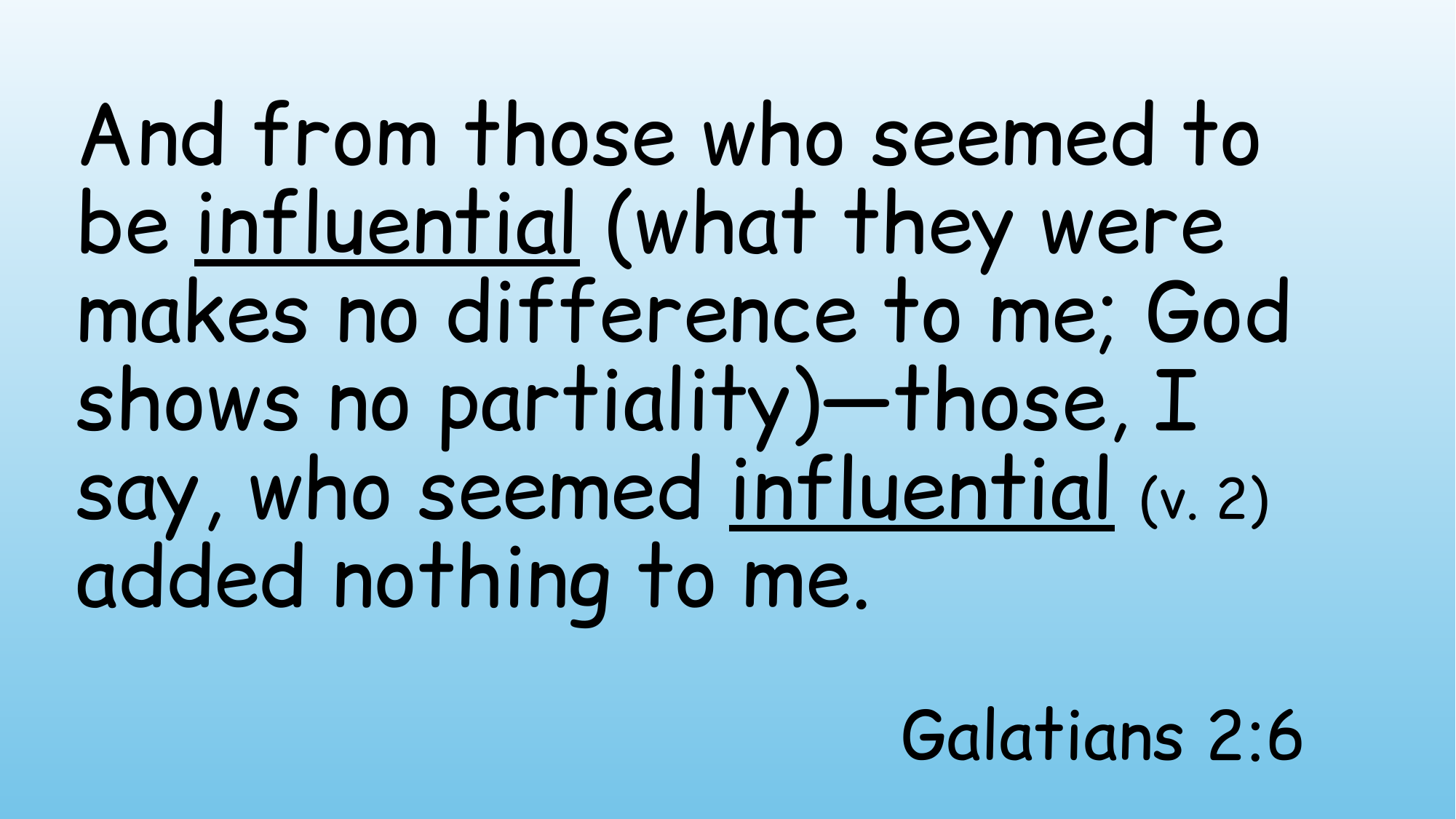

And from those who seemed to be influential (what they were makes no difference to me; God shows no partiality)⁠—those, I say, who seemed influential (v. 2) added nothing to me.
# Galatians 2:6